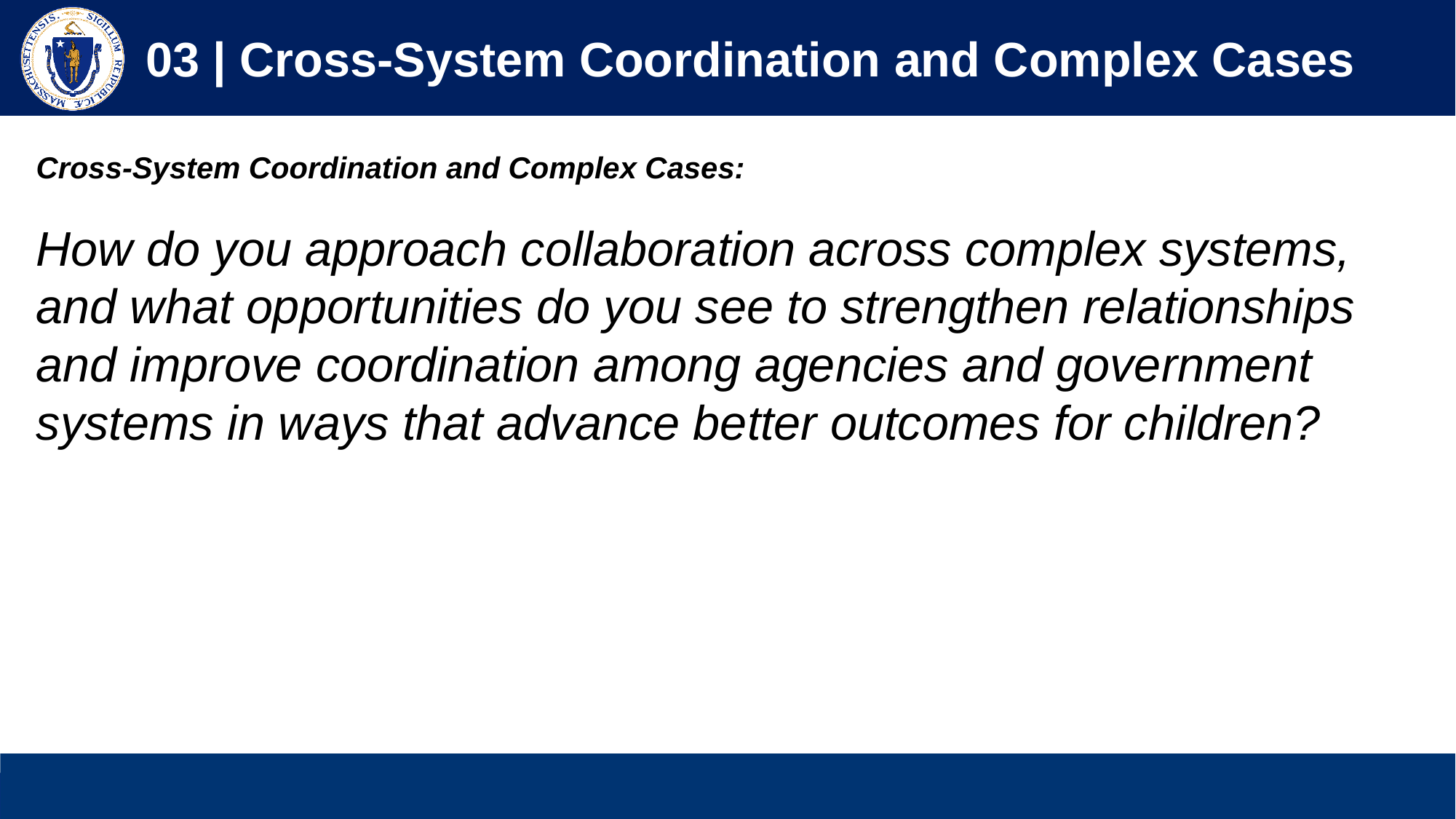

03 | Cross-System Coordination and Complex Cases
Cross-System Coordination and Complex Cases: 
How do you approach collaboration across complex systems, and what opportunities do you see to strengthen relationships and improve coordination among agencies and government systems in ways that advance better outcomes for children?